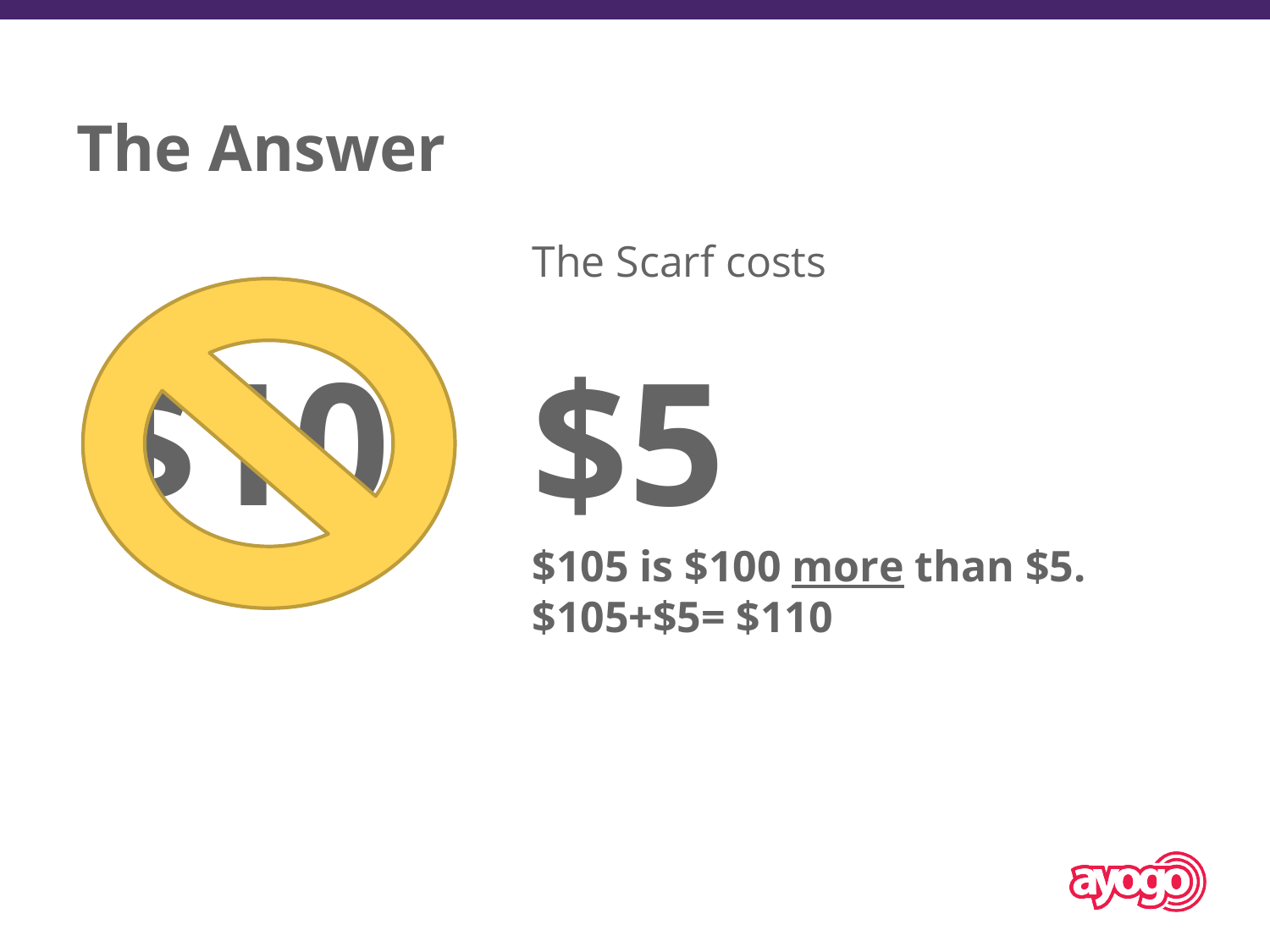

# The Answer

$10

The Scarf costs

$5
$105 is $100 more than $5.
$105+$5= $110